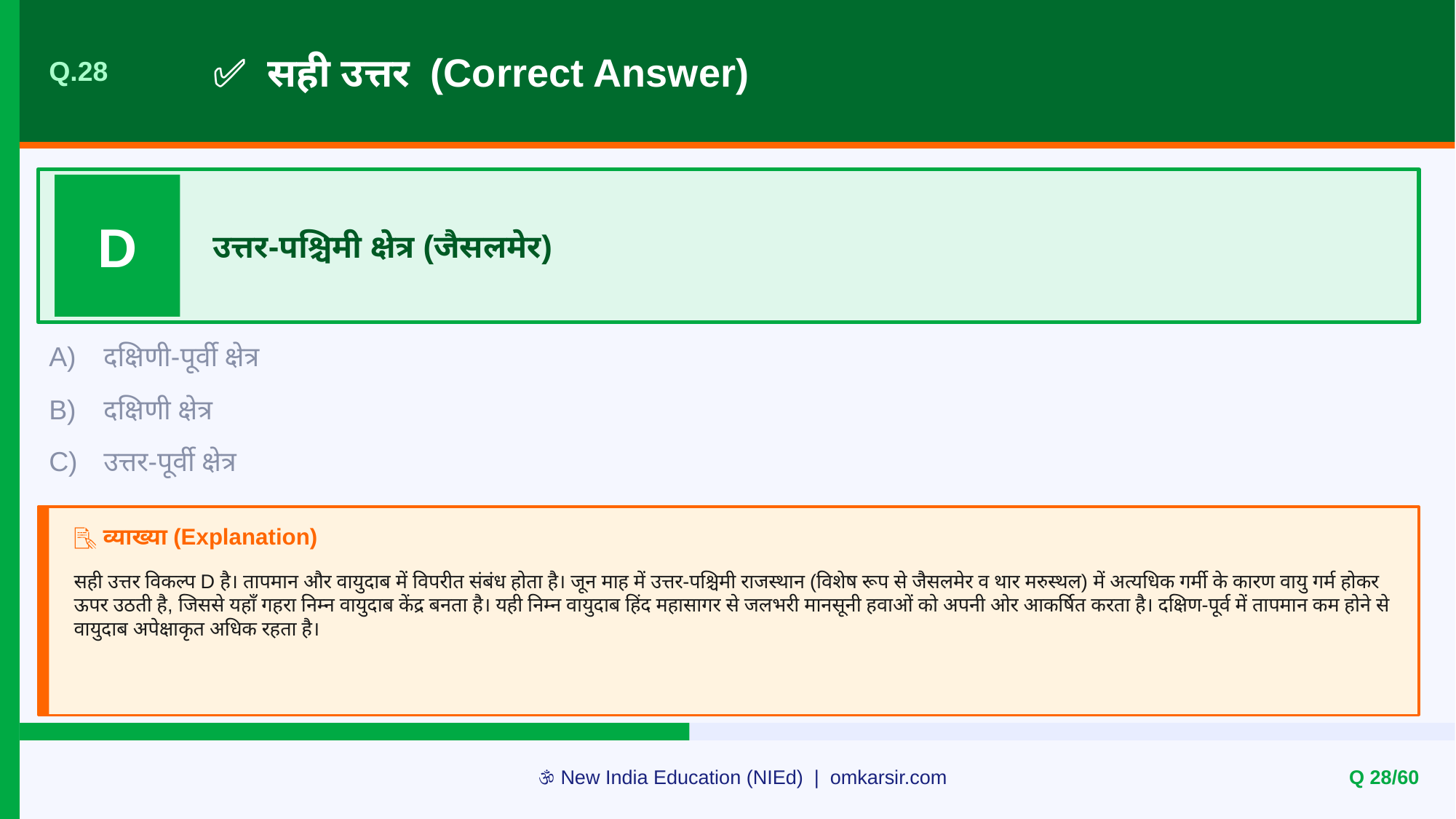

✅  सही उत्तर  (Correct Answer)
Q.28

D
उत्तर-पश्चिमी क्षेत्र (जैसलमेर)
A)
दक्षिणी-पूर्वी क्षेत्र
B)
दक्षिणी क्षेत्र
C)
उत्तर-पूर्वी क्षेत्र

📝 व्याख्या (Explanation)
सही उत्तर विकल्प D है। तापमान और वायुदाब में विपरीत संबंध होता है। जून माह में उत्तर-पश्चिमी राजस्थान (विशेष रूप से जैसलमेर व थार मरुस्थल) में अत्यधिक गर्मी के कारण वायु गर्म होकर ऊपर उठती है, जिससे यहाँ गहरा निम्न वायुदाब केंद्र बनता है। यही निम्न वायुदाब हिंद महासागर से जलभरी मानसूनी हवाओं को अपनी ओर आकर्षित करता है। दक्षिण-पूर्व में तापमान कम होने से वायुदाब अपेक्षाकृत अधिक रहता है।

🕉️ New India Education (NIEd)  |  omkarsir.com
Q 28/60